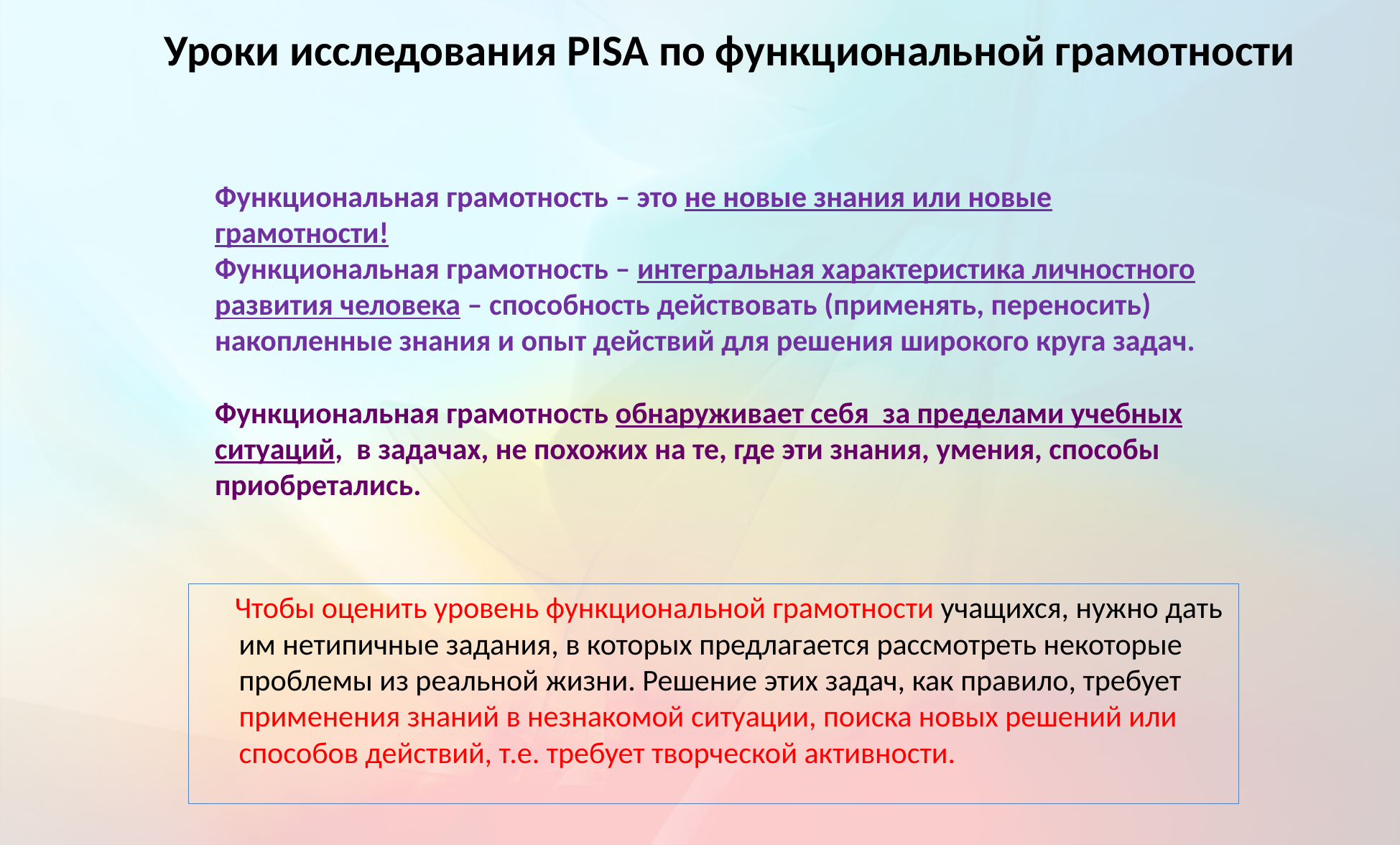

Уроки исследования PISA по функциональной грамотности
# Функциональная грамотность – это не новые знания или новые грамотности! Функциональная грамотность – интегральная характеристика личностного развития человека – способность действовать (применять, переносить) накопленные знания и опыт действий для решения широкого круга задач. Функциональная грамотность обнаруживает себя  за пределами учебных ситуаций,  в задачах, не похожих на те, где эти знания, умения, способы приобретались.
Чтобы оценить уровень функциональной грамотности учащихся, нужно дать им нетипичные задания, в которых предлагается рассмотреть некоторые проблемы из реальной жизни. Решение этих задач, как правило, требует применения знаний в незнакомой ситуации, поиска новых решений или способов действий, т.е. требует творческой активности.